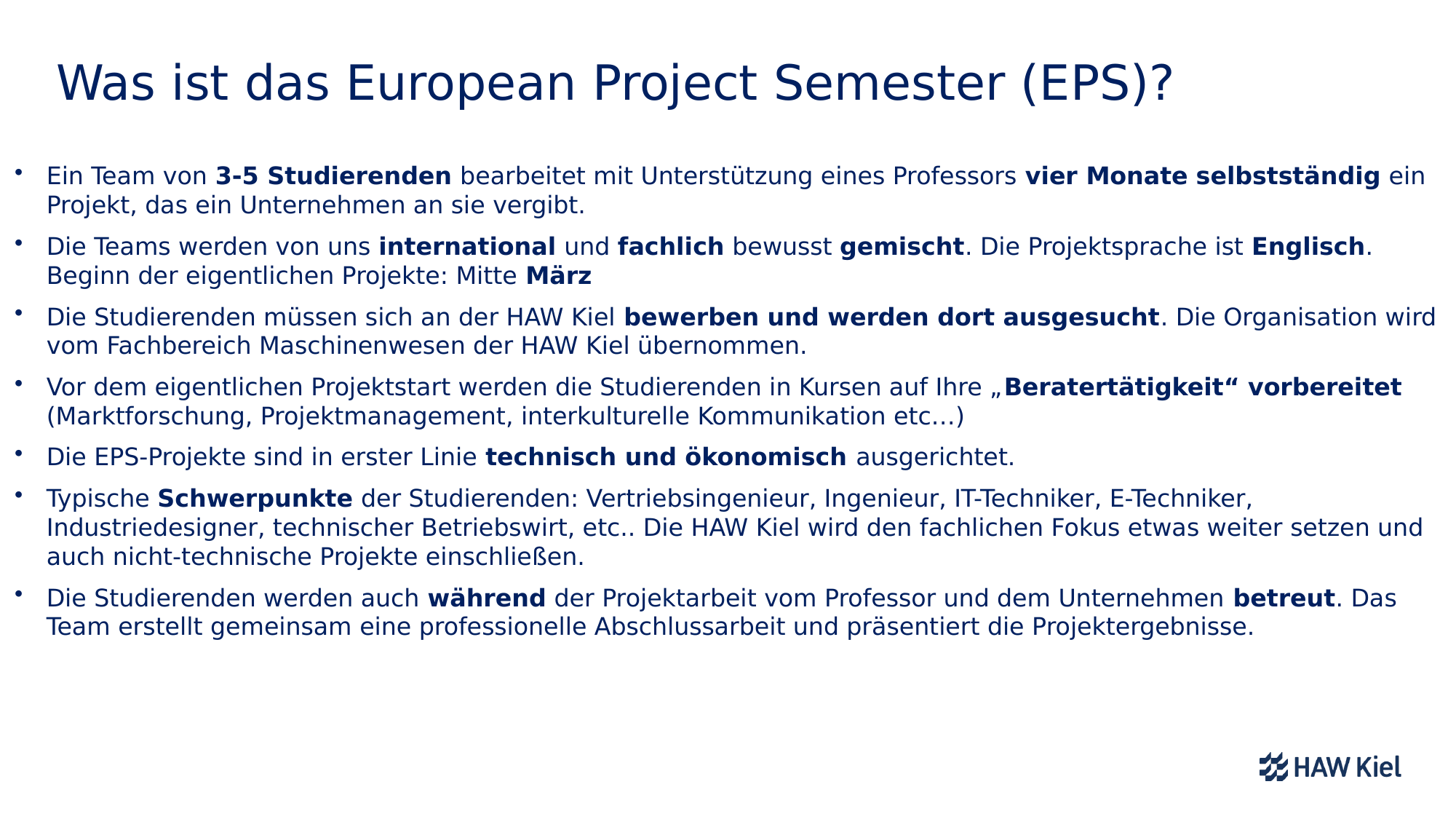

# Was ist das European Project Semester (EPS)?
Ein Team von 3-5 Studierenden bearbeitet mit Unterstützung eines Professors vier Monate selbstständig ein Projekt, das ein Unternehmen an sie vergibt.
Die Teams werden von uns international und fachlich bewusst gemischt. Die Projektsprache ist Englisch. Beginn der eigentlichen Projekte: Mitte März
Die Studierenden müssen sich an der HAW Kiel bewerben und werden dort ausgesucht. Die Organisation wird vom Fachbereich Maschinenwesen der HAW Kiel übernommen.
Vor dem eigentlichen Projektstart werden die Studierenden in Kursen auf Ihre „Beratertätigkeit“ vorbereitet (Marktforschung, Projektmanagement, interkulturelle Kommunikation etc…)
Die EPS-Projekte sind in erster Linie technisch und ökonomisch ausgerichtet.
Typische Schwerpunkte der Studierenden: Vertriebsingenieur, Ingenieur, IT-Techniker, E-Techniker, Industriedesigner, technischer Betriebswirt, etc.. Die HAW Kiel wird den fachlichen Fokus etwas weiter setzen und auch nicht-technische Projekte einschließen.
Die Studierenden werden auch während der Projektarbeit vom Professor und dem Unternehmen betreut. Das Team erstellt gemeinsam eine professionelle Abschlussarbeit und präsentiert die Projektergebnisse.